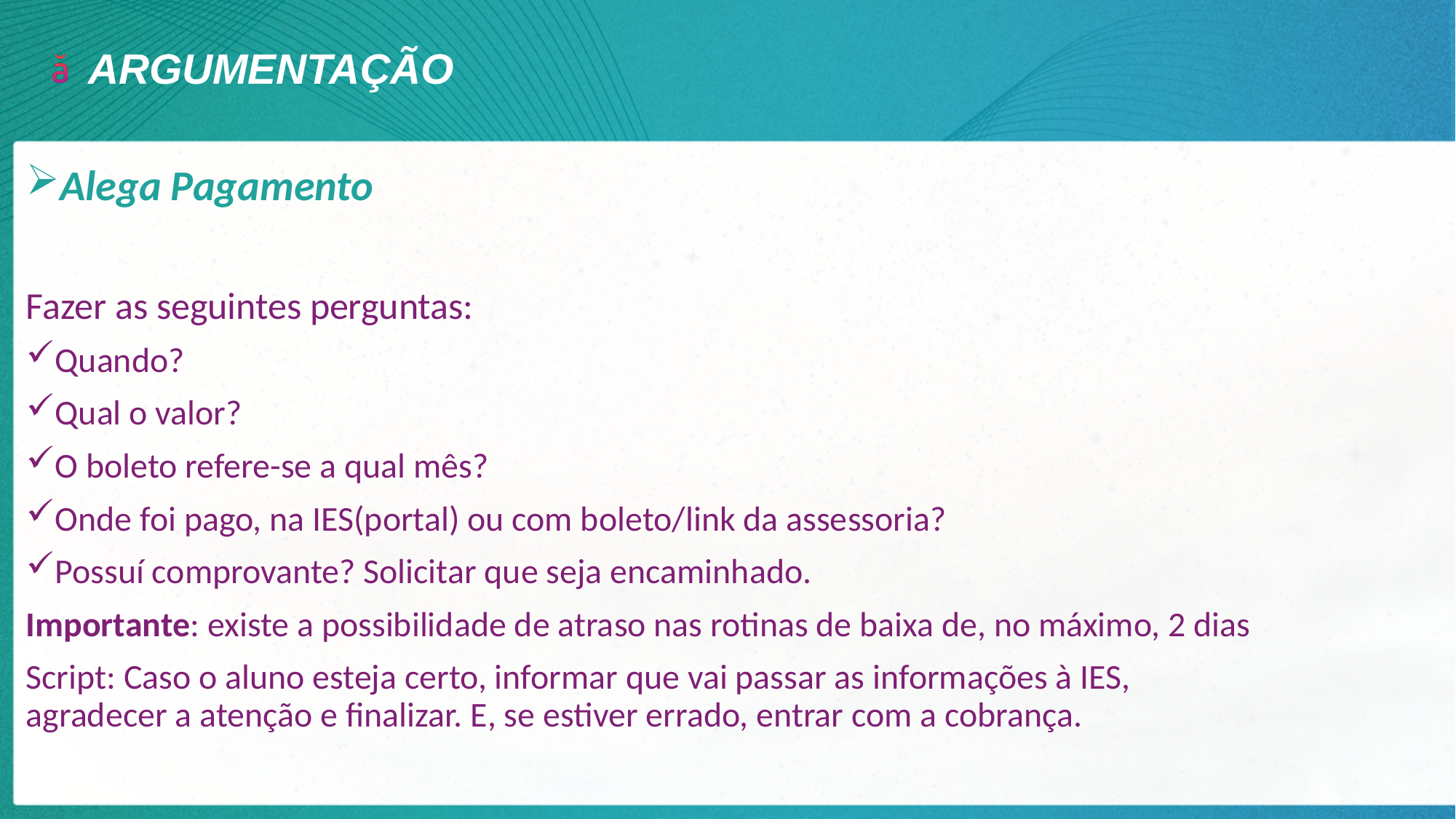

ARGUMENTAÇÃO
Alega Pagamento

Fazer as seguintes perguntas:
Quando?
Qual o valor?
O boleto refere-se a qual mês?
Onde foi pago, na IES(portal) ou com boleto/link da assessoria?
Possuí comprovante? Solicitar que seja encaminhado.
Importante: existe a possibilidade de atraso nas rotinas de baixa de, no máximo, 2 dias
Script: Caso o aluno esteja certo, informar que vai passar as informações à IES, agradecer a atenção e finalizar. E, se estiver errado, entrar com a cobrança.